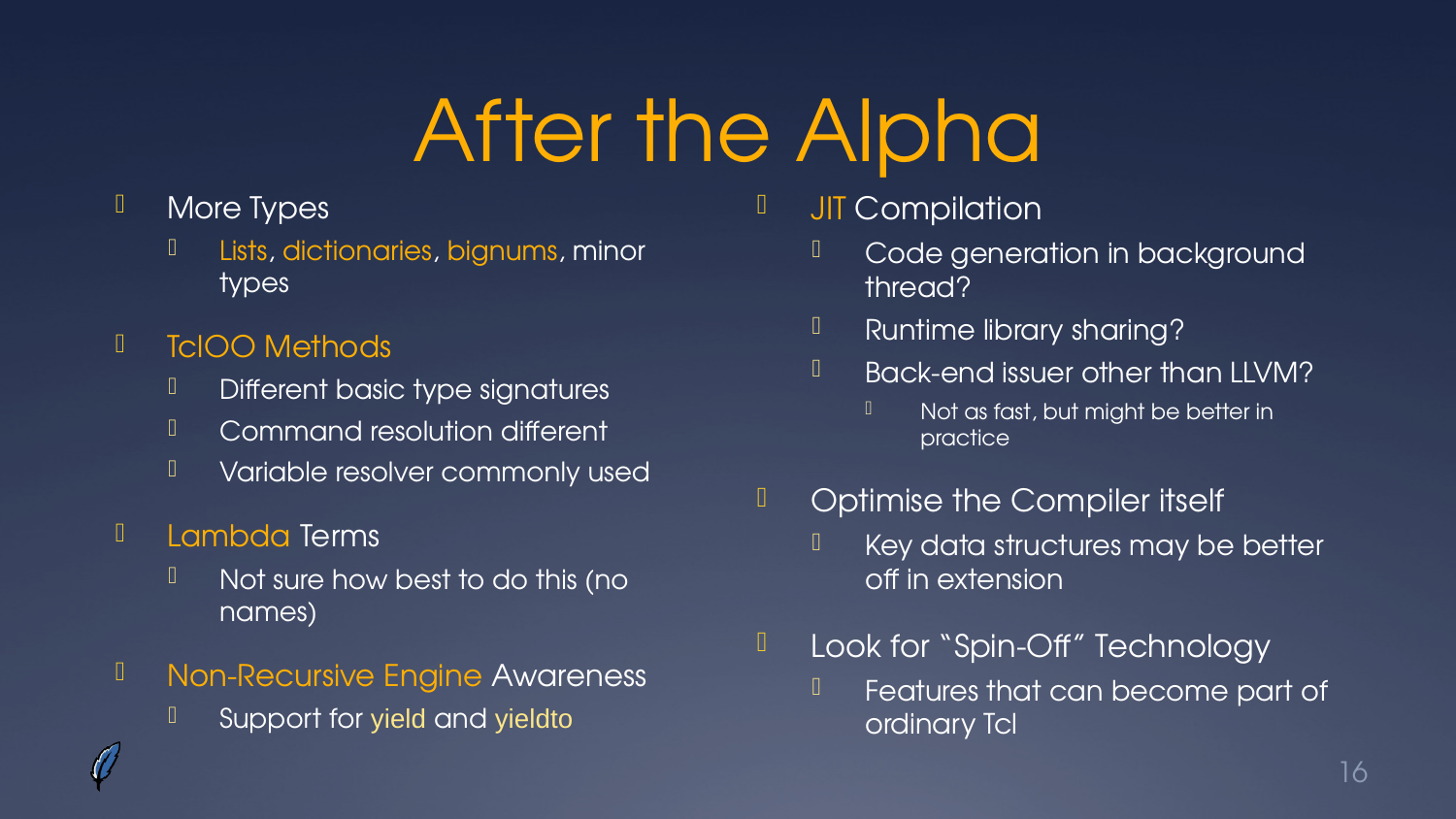

# After the Alpha
More Types
Lists, dictionaries, bignums, minor types
TclOO Methods
Different basic type signatures
Command resolution different
Variable resolver commonly used
Lambda Terms
Not sure how best to do this (no names)
Non-Recursive Engine Awareness
Support for yield and yieldto

JIT Compilation
Code generation in background thread?
Runtime library sharing?
Back-end issuer other than LLVM?
Not as fast, but might be better in practice
Optimise the Compiler itself
Key data structures may be better off in extension
Look for “Spin-Off” Technology
Features that can become part of ordinary Tcl

16